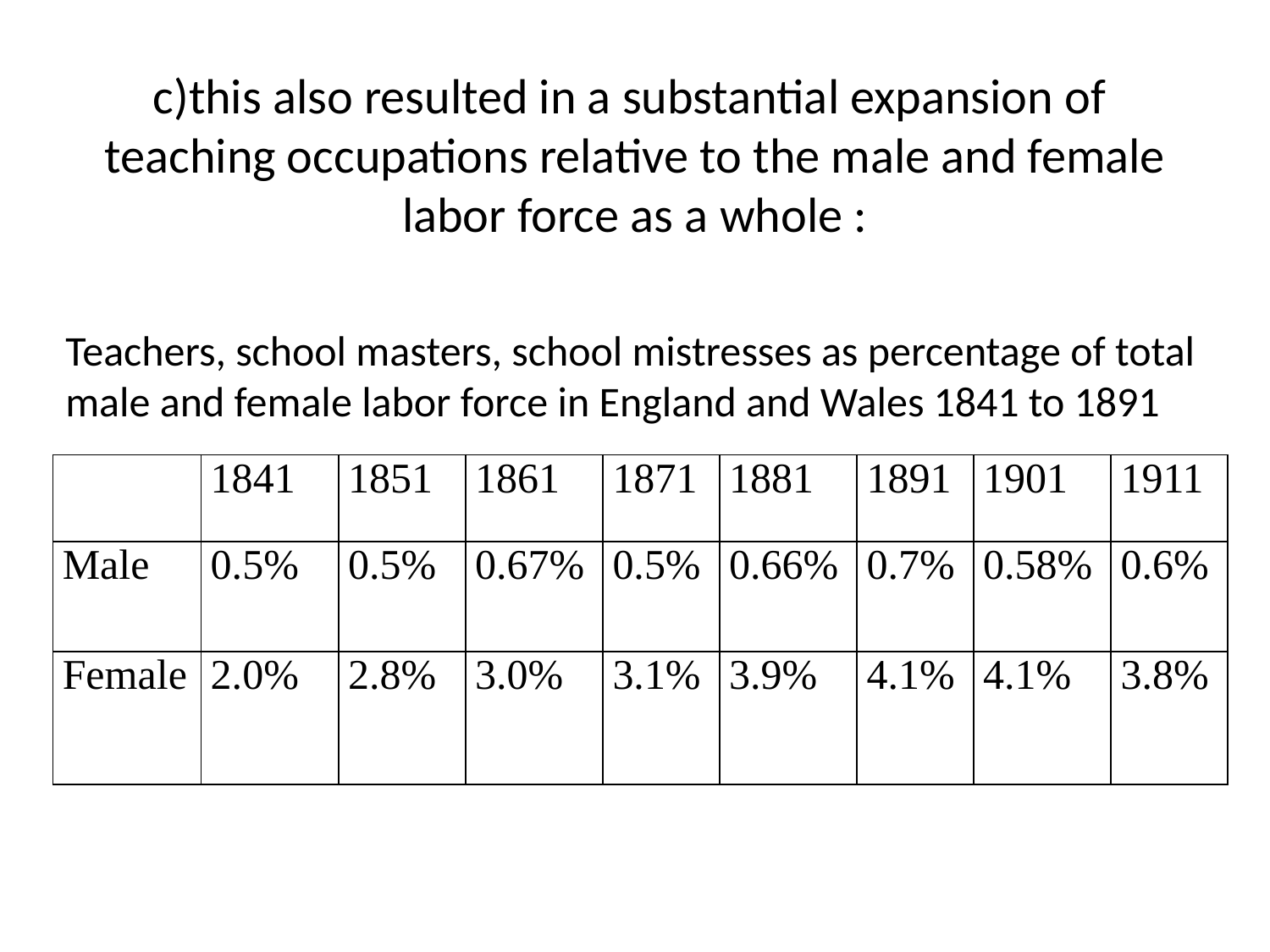

# c)this also resulted in a substantial expansion of  teaching occupations relative to the male and female labor force as a whole :
Teachers, school masters, school mistresses as percentage of total male and female labor force in England and Wales 1841 to 1891
|  | 1841 | 1851 | 1861 | 1871 | 1881 | 1891 | 1901 | 1911 |
| --- | --- | --- | --- | --- | --- | --- | --- | --- |
| Male | 0.5% | 0.5% | 0.67% | 0.5% | 0.66% | 0.7% | 0.58% | 0.6% |
| Female | 2.0% | 2.8% | 3.0% | 3.1% | 3.9% | 4.1% | 4.1% | 3.8% |